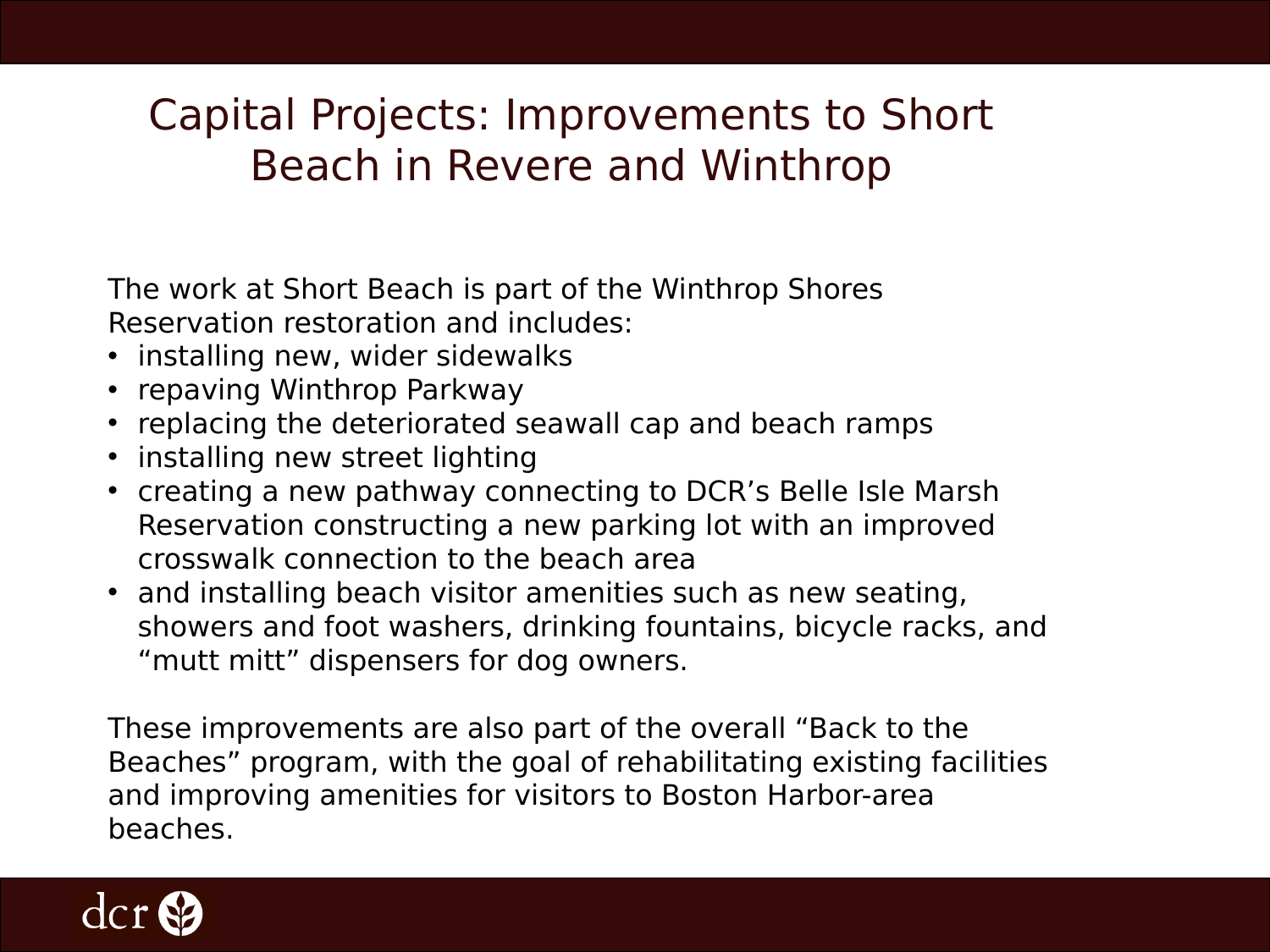

# Capital Projects: Improvements to Short Beach in Revere and Winthrop
The work at Short Beach is part of the Winthrop Shores Reservation restoration and includes:
installing new, wider sidewalks
repaving Winthrop Parkway
replacing the deteriorated seawall cap and beach ramps
installing new street lighting
creating a new pathway connecting to DCR’s Belle Isle Marsh Reservation constructing a new parking lot with an improved crosswalk connection to the beach area
and installing beach visitor amenities such as new seating, showers and foot washers, drinking fountains, bicycle racks, and “mutt mitt” dispensers for dog owners.

These improvements are also part of the overall “Back to the Beaches” program, with the goal of rehabilitating existing facilities and improving amenities for visitors to Boston Harbor-area beaches.